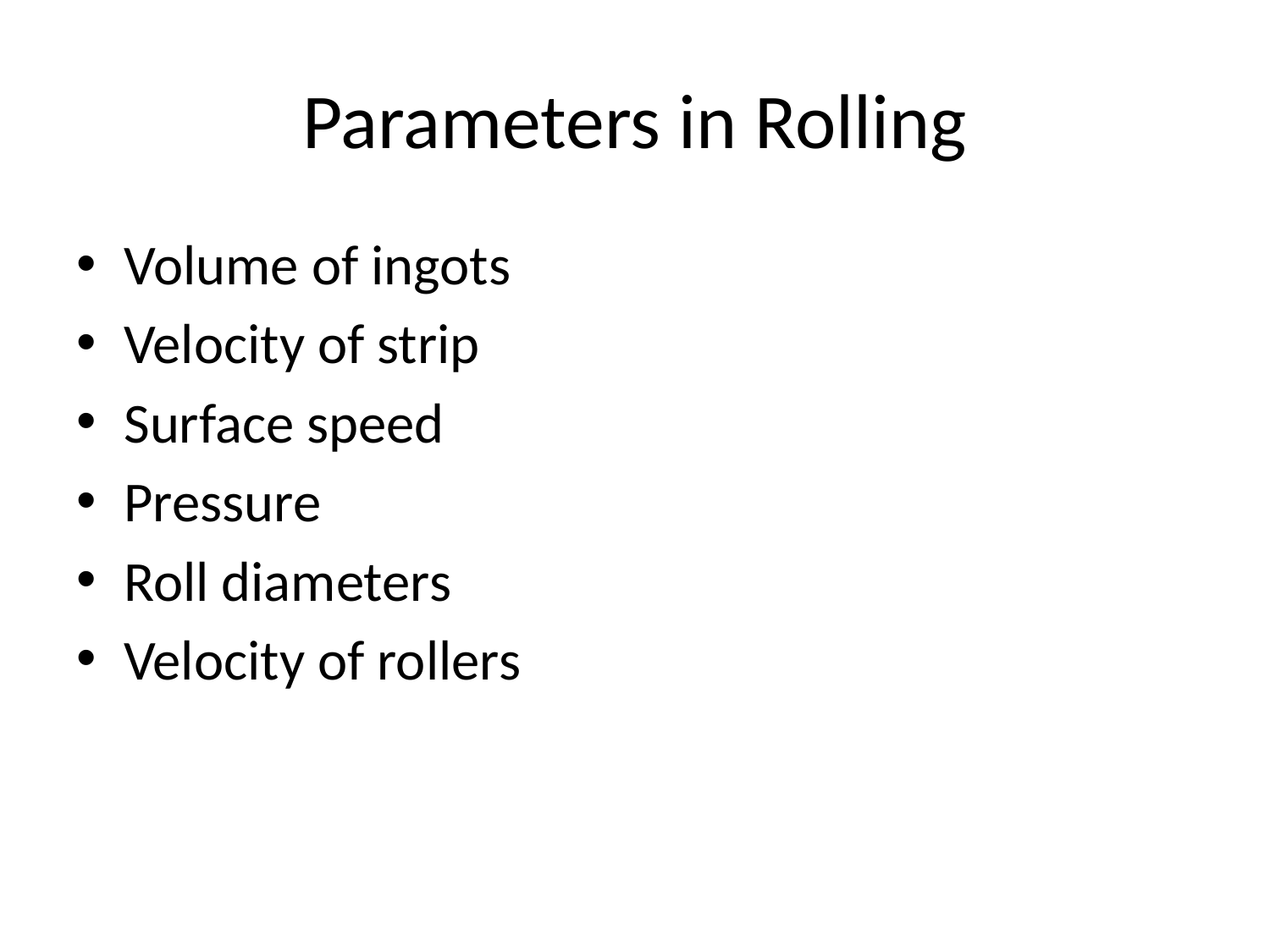

# Parameters in Rolling
Volume of ingots
Velocity of strip
Surface speed
Pressure
Roll diameters
Velocity of rollers